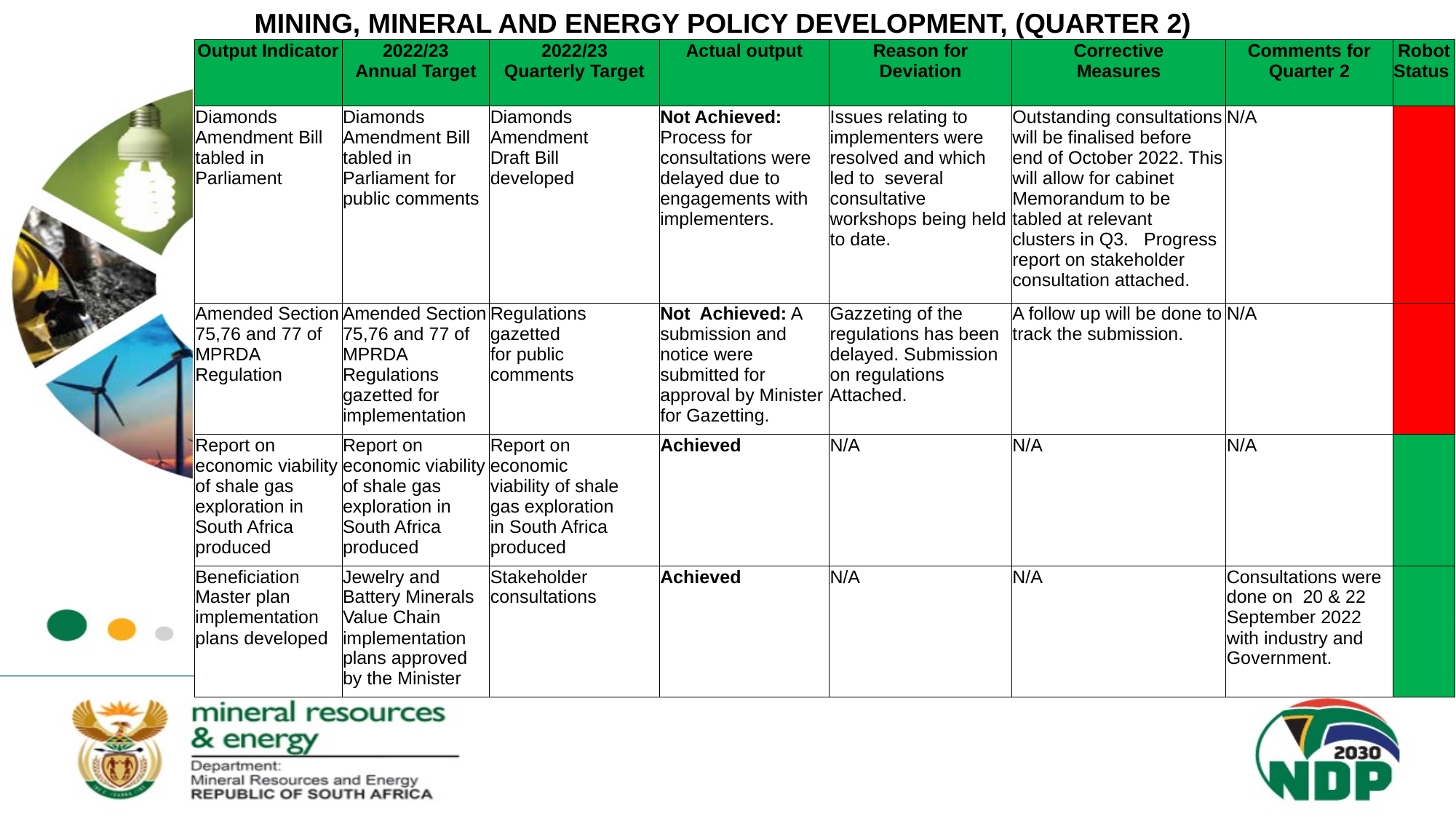

MINING, MINERAL AND ENERGY POLICY DEVELOPMENT, (QUARTER 2)

| Output Indicator | 2022/23 Annual Target | 2022/23 Quarterly Target | Actual output | Reason for Deviation | Corrective Measures | Comments for Quarter 2 | Robot Status |
| --- | --- | --- | --- | --- | --- | --- | --- |
| Diamonds Amendment Bill tabled in Parliament | Diamonds Amendment Bill tabled in Parliament for public comments | Diamonds Amendment Draft Bill developed | Not Achieved: Process for consultations were delayed due to engagements with implementers. | Issues relating to implementers were resolved and which led to several consultative workshops being held to date. | Outstanding consultations will be finalised before end of October 2022. This will allow for cabinet Memorandum to be tabled at relevant clusters in Q3. Progress report on stakeholder consultation attached. | N/A |  |
| Amended Section 75,76 and 77 of MPRDA Regulation | Amended Section 75,76 and 77 of MPRDA Regulations gazetted for implementation | Regulations gazetted for public comments | Not Achieved: A submission and notice were submitted for approval by Minister for Gazetting. | Gazzeting of the regulations has been delayed. Submission on regulations Attached. | A follow up will be done to track the submission. | N/A |  |
| Report on economic viability of shale gas exploration in South Africa produced | Report on economic viability of shale gas exploration in South Africa produced | Report on economic viability of shale gas exploration in South Africa produced | Achieved | N/A | N/A | N/A |  |
| Beneficiation Master plan implementation plans developed | Jewelry and Battery Minerals Value Chain implementation plans approved by the Minister | Stakeholder consultations | Achieved | N/A | N/A | Consultations were done on 20 & 22 September 2022 with industry and Government. |  |